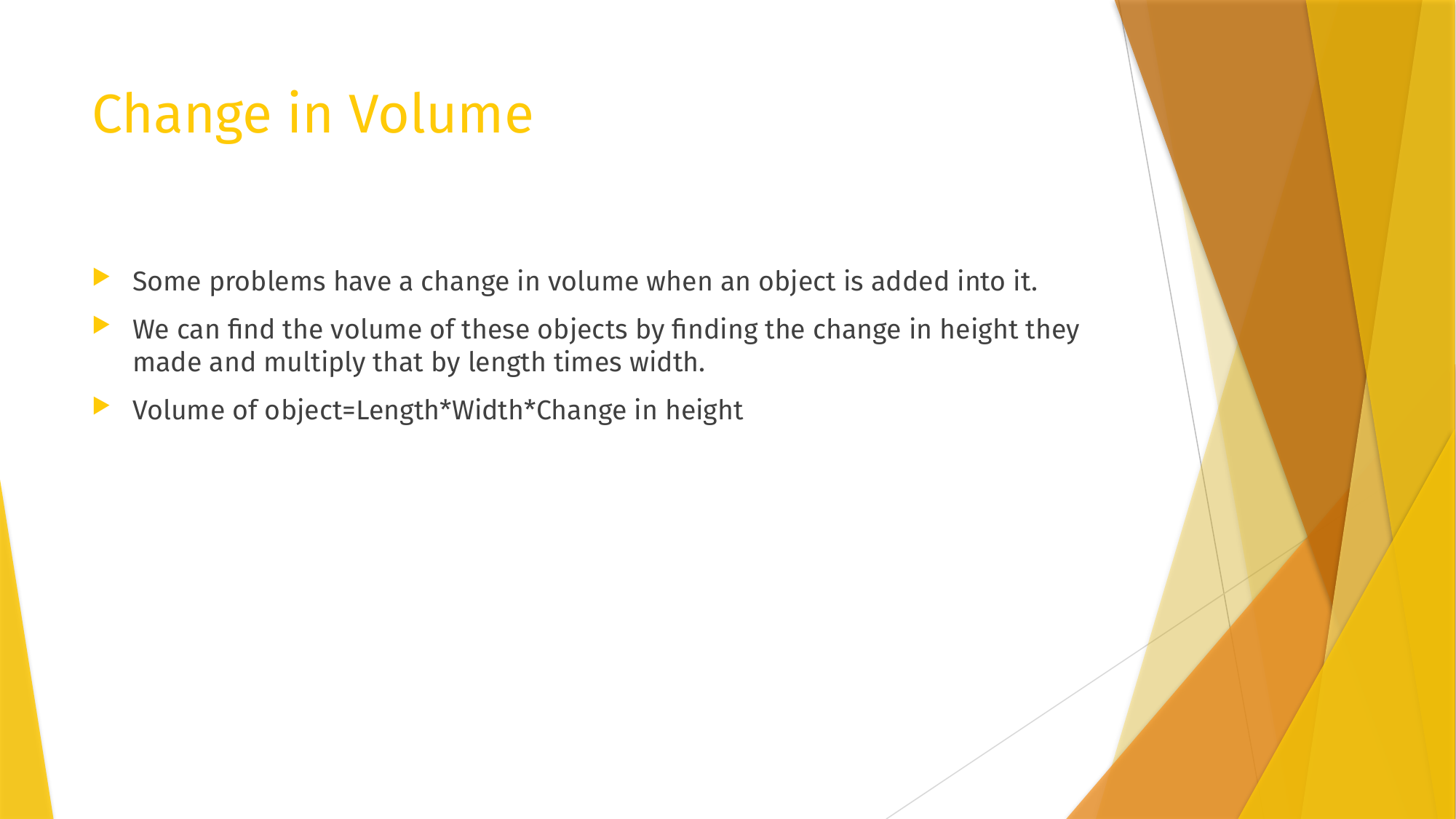

# Change in Volume
Some problems have a change in volume when an object is added into it.
We can find the volume of these objects by finding the change in height they made and multiply that by length times width.
Volume of object=Length*Width*Change in height